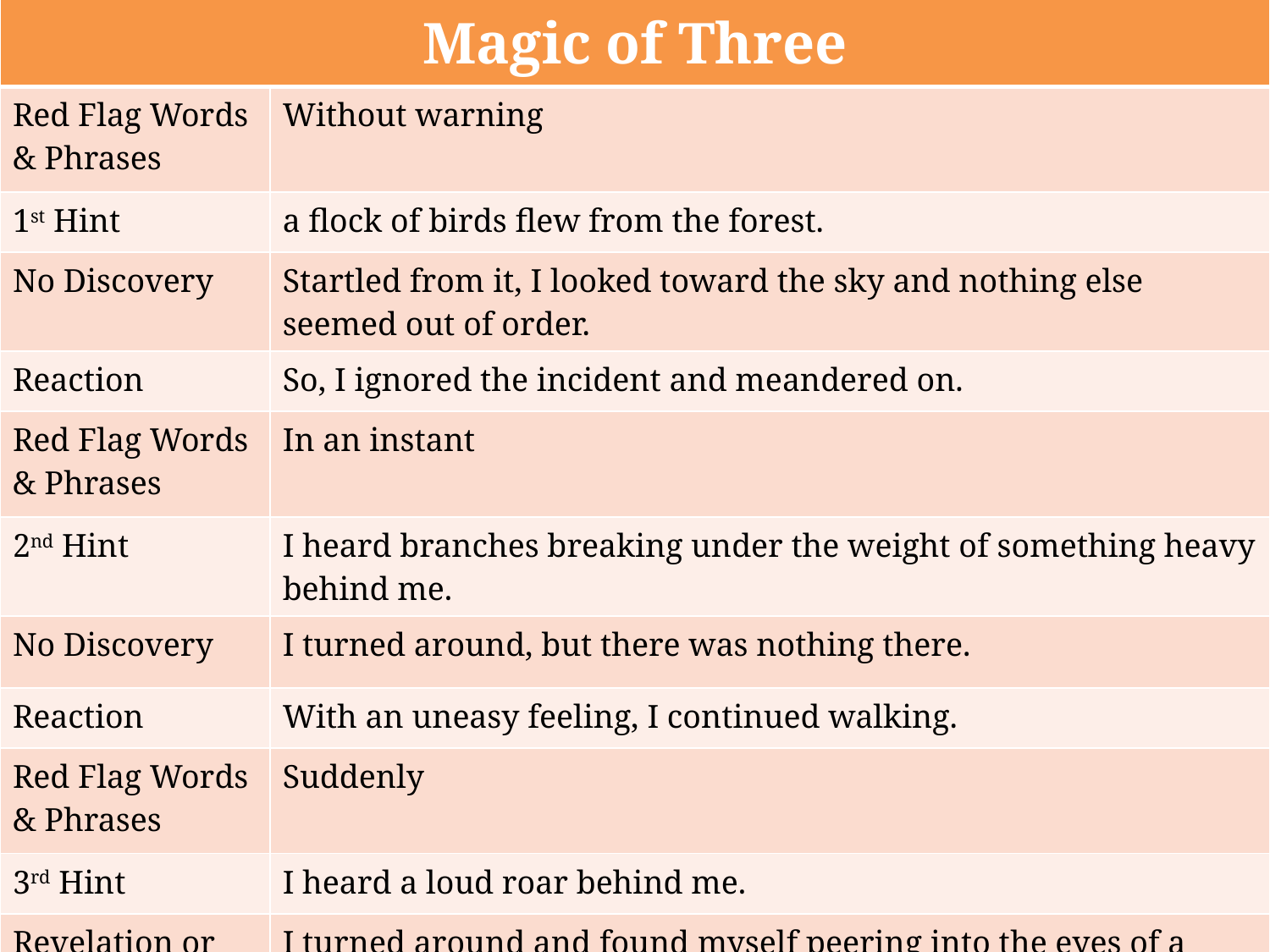

| Magic of Three |  |
| --- | --- |
| Red Flag Words & Phrases | Without warning |
| 1st Hint | a flock of birds flew from the forest. |
| No Discovery | Startled from it, I looked toward the sky and nothing else seemed out of order. |
| Reaction | So, I ignored the incident and meandered on. |
| Red Flag Words & Phrases | In an instant |
| 2nd Hint | I heard branches breaking under the weight of something heavy behind me. |
| No Discovery | I turned around, but there was nothing there. |
| Reaction | With an uneasy feeling, I continued walking. |
| Red Flag Words & Phrases | Suddenly |
| 3rd Hint | I heard a loud roar behind me. |
| Revelation or Discovery | I turned around and found myself peering into the eyes of a giant bear! |